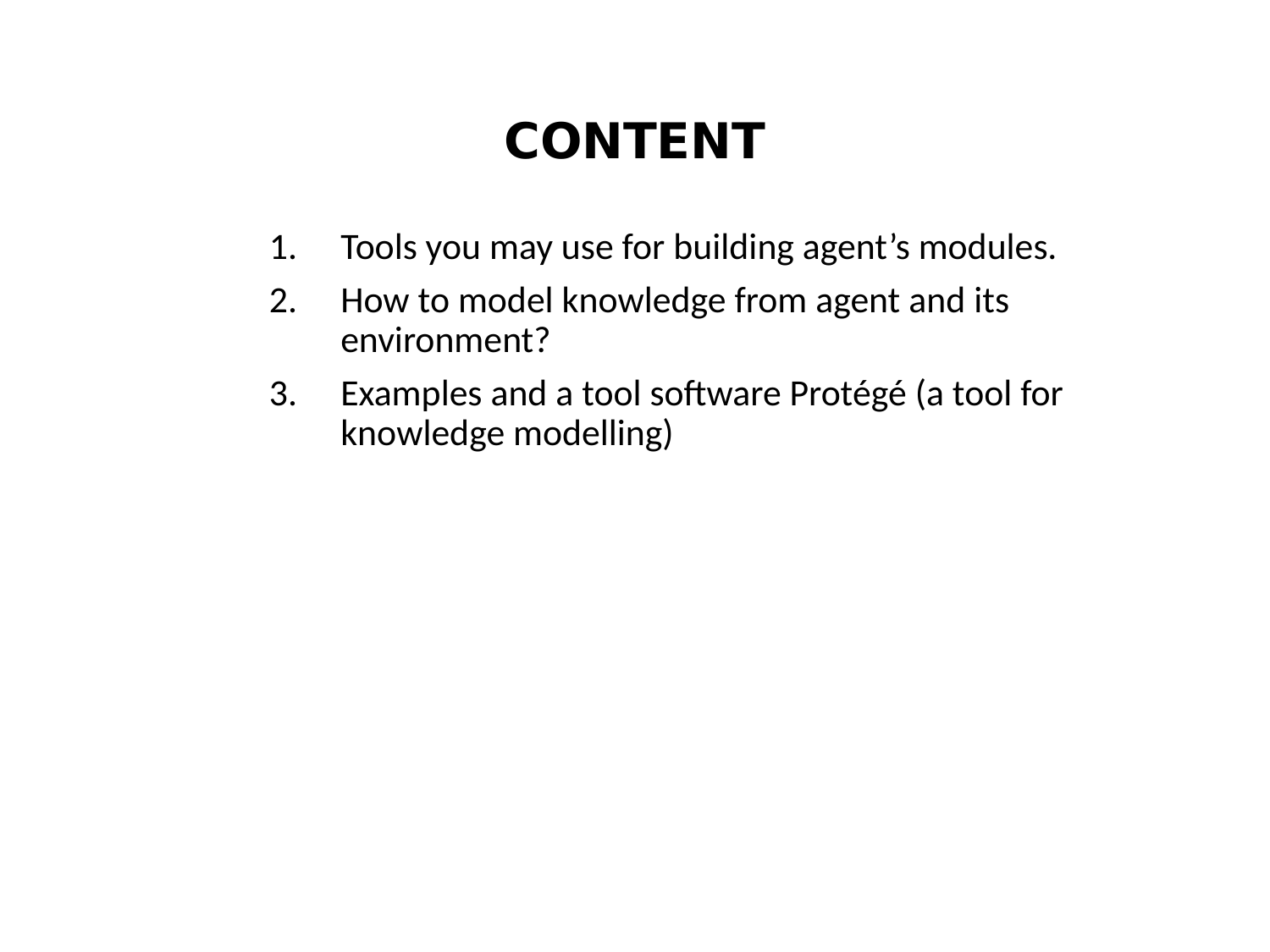

# Content
Tools you may use for building agent’s modules.
How to model knowledge from agent and its environment?
Examples and a tool software Protégé (a tool for knowledge modelling)